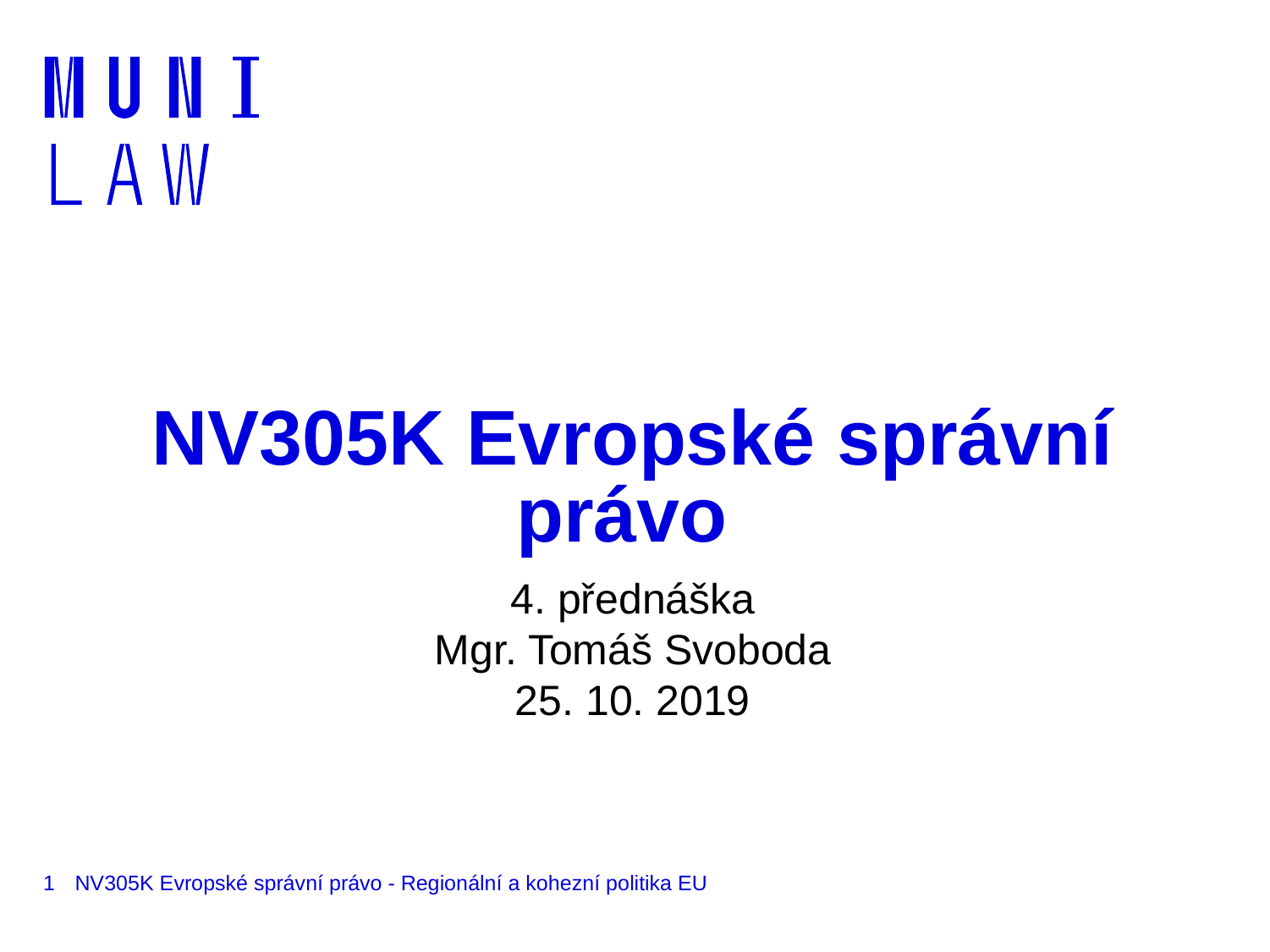

# NV305K Evropské správní právo
4. přednáška
Mgr. Tomáš Svoboda
25. 10. 2019
1
NV305K Evropské správní právo - Regionální a kohezní politika EU